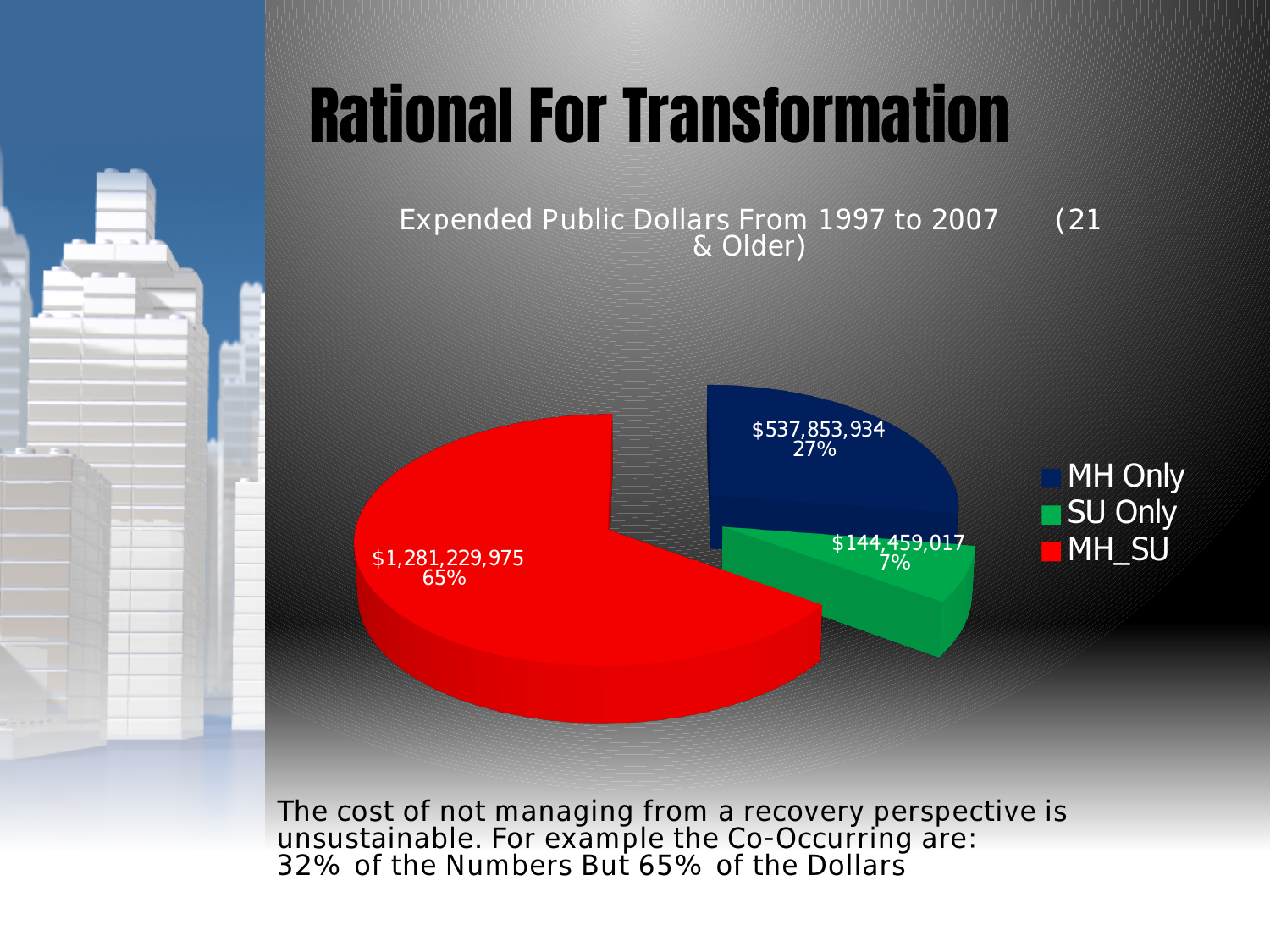

# Rational For Transformation

[unsupported chart]

The cost of not managing from a recovery perspective is unsustainable. For example the Co-Occurring are:
32% of the Numbers But 65% of the Dollars
DBHIDS - OAS
22